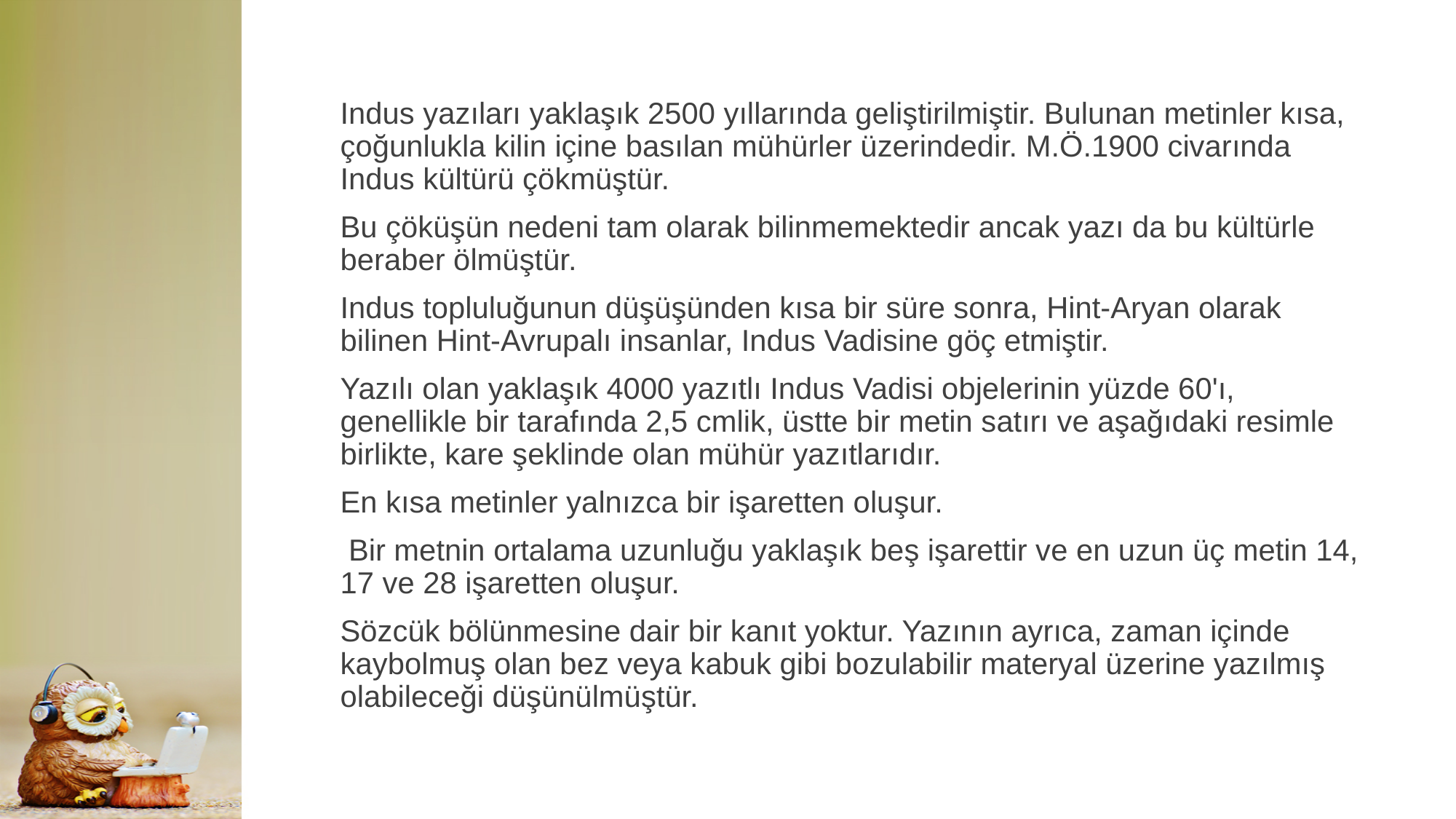

Indus yazıları yaklaşık 2500 yıllarında geliştirilmiştir. Bulunan metinler kısa, çoğunlukla kilin içine basılan mühürler üzerindedir. M.Ö.1900 civarında Indus kültürü çökmüştür.
Bu çöküşün nedeni tam olarak bilinmemektedir ancak yazı da bu kültürle beraber ölmüştür.
Indus topluluğunun düşüşünden kısa bir süre sonra, Hint-Aryan olarak bilinen Hint-Avrupalı insanlar, Indus Vadisine göç etmiştir.
Yazılı olan yaklaşık 4000 yazıtlı Indus Vadisi objelerinin yüzde 60'ı, genellikle bir tarafında 2,5 cmlik, üstte bir metin satırı ve aşağıdaki resimle birlikte, kare şeklinde olan mühür yazıtlarıdır.
En kısa metinler yalnızca bir işaretten oluşur.
 Bir metnin ortalama uzunluğu yaklaşık beş işarettir ve en uzun üç metin 14, 17 ve 28 işaretten oluşur.
Sözcük bölünmesine dair bir kanıt yoktur. Yazının ayrıca, zaman içinde kaybolmuş olan bez veya kabuk gibi bozulabilir materyal üzerine yazılmış olabileceği düşünülmüştür.